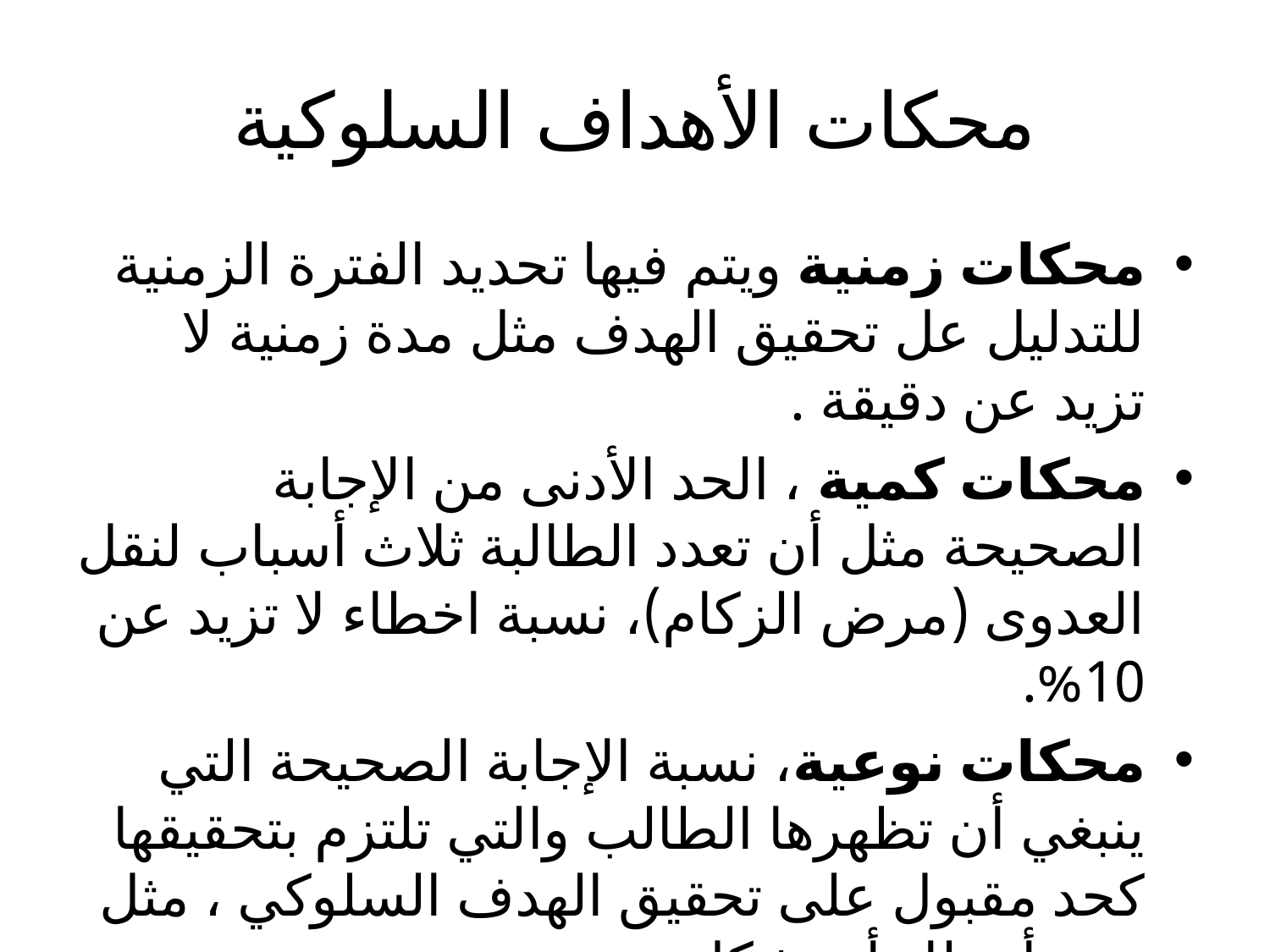

# محكات الأهداف السلوكية
محكات زمنية ويتم فيها تحديد الفترة الزمنية  للتدليل عل تحقيق الهدف مثل مدة زمنية لا تزيد عن دقيقة .
محكات كمية ، الحد الأدنى من الإجابة الصحيحة مثل أن تعدد الطالبة ثلاث أسباب لنقل العدوى (مرض الزكام)، نسبة اخطاء لا تزيد عن 10%.
محكات نوعية، نسبة الإجابة الصحيحة التي ينبغي أن تظهرها الطالب والتي تلتزم بتحقيقها كحد مقبول على تحقيق الهدف السلوكي ، مثل دون أخطاء أو بشكل صحيح.